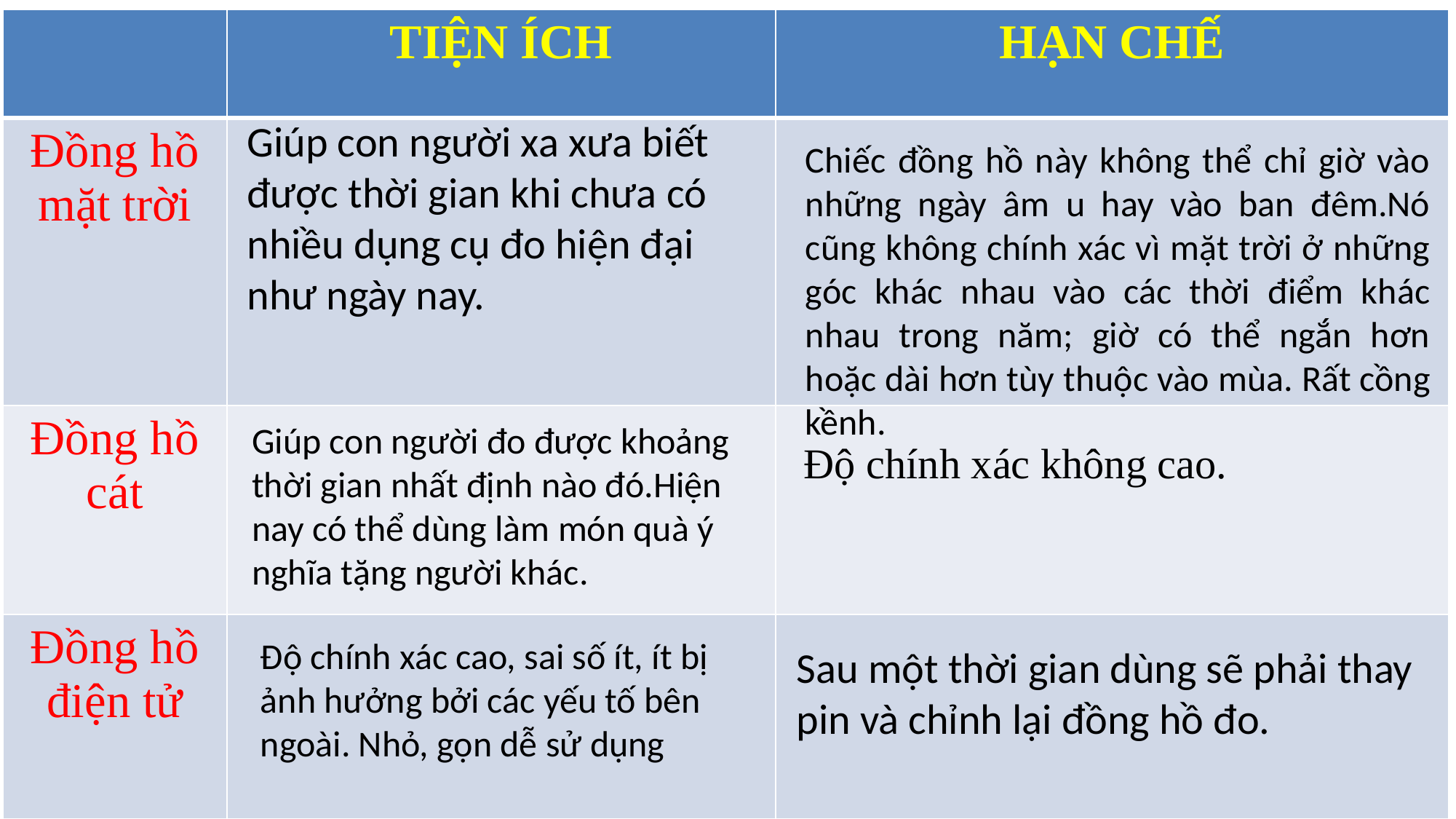

|  | TIỆN ÍCH | HẠN CHẾ |
| --- | --- | --- |
| Đồng hồ mặt trời |  |  |
| Đồng hồ cát |  |  |
| Đồng hồ điện tử |  |  |
Giúp con người xa xưa biết được thời gian khi chưa có nhiều dụng cụ đo hiện đại như ngày nay.

Chiếc đồng hồ này không thể chỉ giờ vào những ngày âm u hay vào ban đêm.Nó cũng không chính xác vì mặt trời ở những góc khác nhau vào các thời điểm khác nhau trong năm; giờ có thể ngắn hơn hoặc dài hơn tùy thuộc vào mùa. Rất cồng kềnh.
Giúp con người đo được khoảng thời gian nhất định nào đó.Hiện nay có thể dùng làm món quà ý nghĩa tặng người khác.
Độ chính xác không cao.

Độ chính xác cao, sai số ít, ít bị ảnh hưởng bởi các yếu tố bên ngoài. Nhỏ, gọn dễ sử dụng
Sau một thời gian dùng sẽ phải thay pin và chỉnh lại đồng hồ đo.